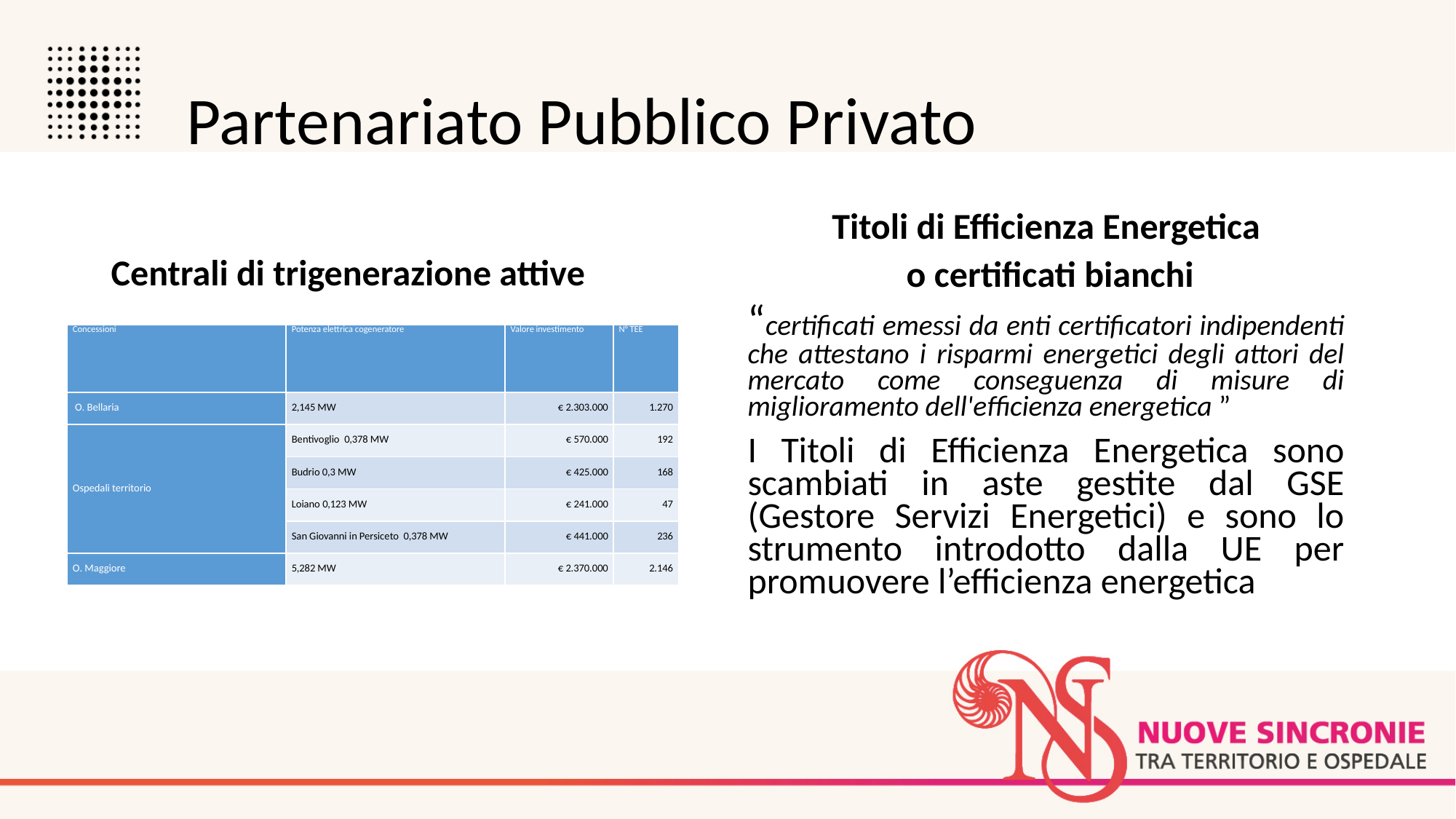

# Partenariato Pubblico Privato
Centrali di trigenerazione attive
Titoli di Efficienza Energetica
 o certificati bianchi
“certificati emessi da enti certificatori indipendenti che attestano i risparmi energetici degli attori del mercato come conseguenza di misure di miglioramento dell'efficienza energetica ”
I Titoli di Efficienza Energetica sono scambiati in aste gestite dal GSE (Gestore Servizi Energetici) e sono lo strumento introdotto dalla UE per promuovere l’efficienza energetica
| Concessioni | Potenza elettrica cogeneratore | Valore investimento | N° TEE |
| --- | --- | --- | --- |
| O. Bellaria | 2,145 MW | € 2.303.000 | 1.270 |
| Ospedali territorio | Bentivoglio 0,378 MW | € 570.000 | 192 |
|  | Budrio 0,3 MW | € 425.000 | 168 |
|  | Loiano 0,123 MW | € 241.000 | 47 |
|  | San Giovanni in Persiceto 0,378 MW | € 441.000 | 236 |
| O. Maggiore | 5,282 MW | € 2.370.000 | 2.146 |